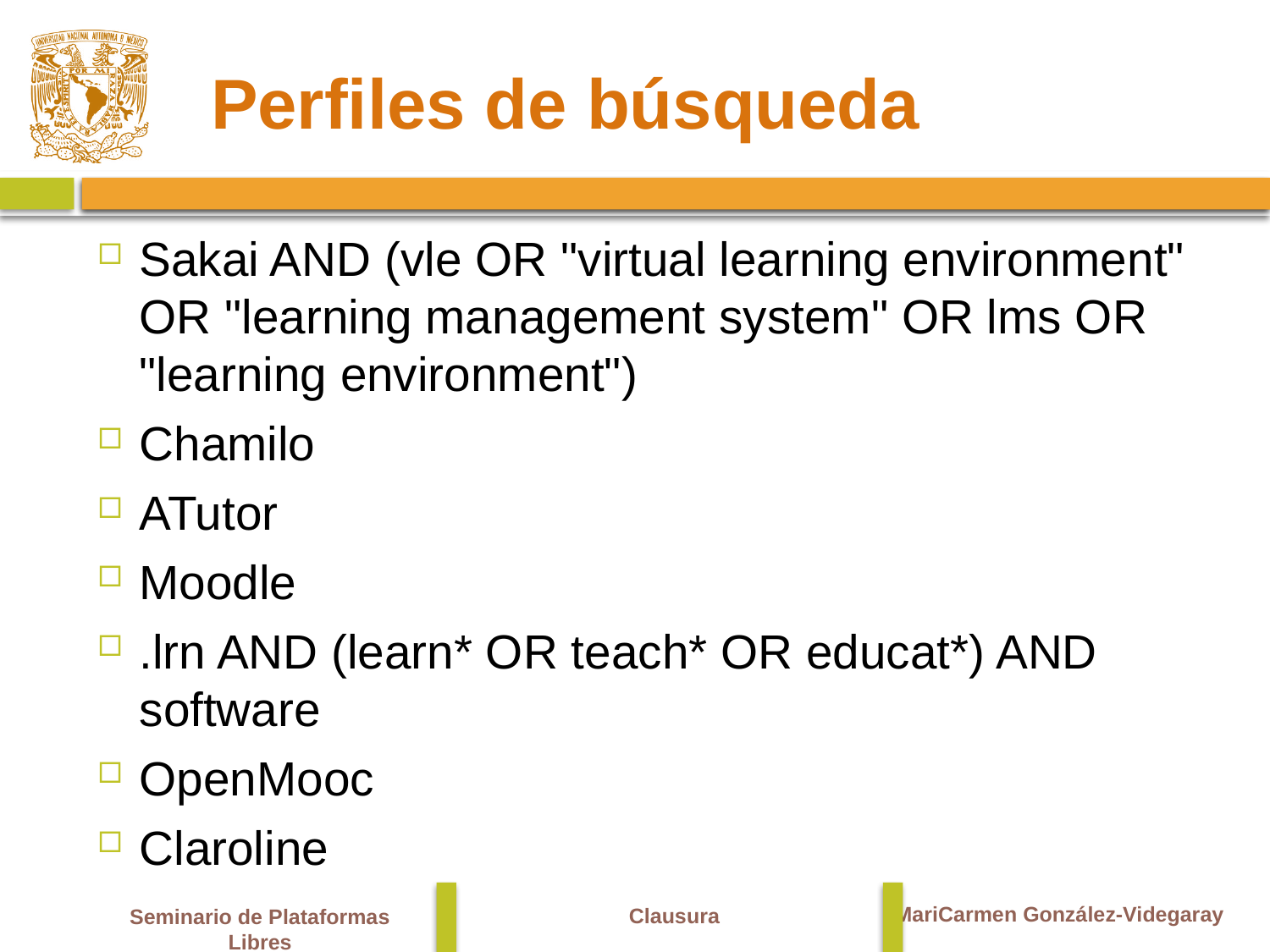

# Perfiles de búsqueda
Sakai AND (vle OR "virtual learning environment" OR "learning management system" OR lms OR "learning environment")
Chamilo
ATutor
Moodle
.lrn AND (learn* OR teach* OR educat*) AND software
OpenMooc
Claroline